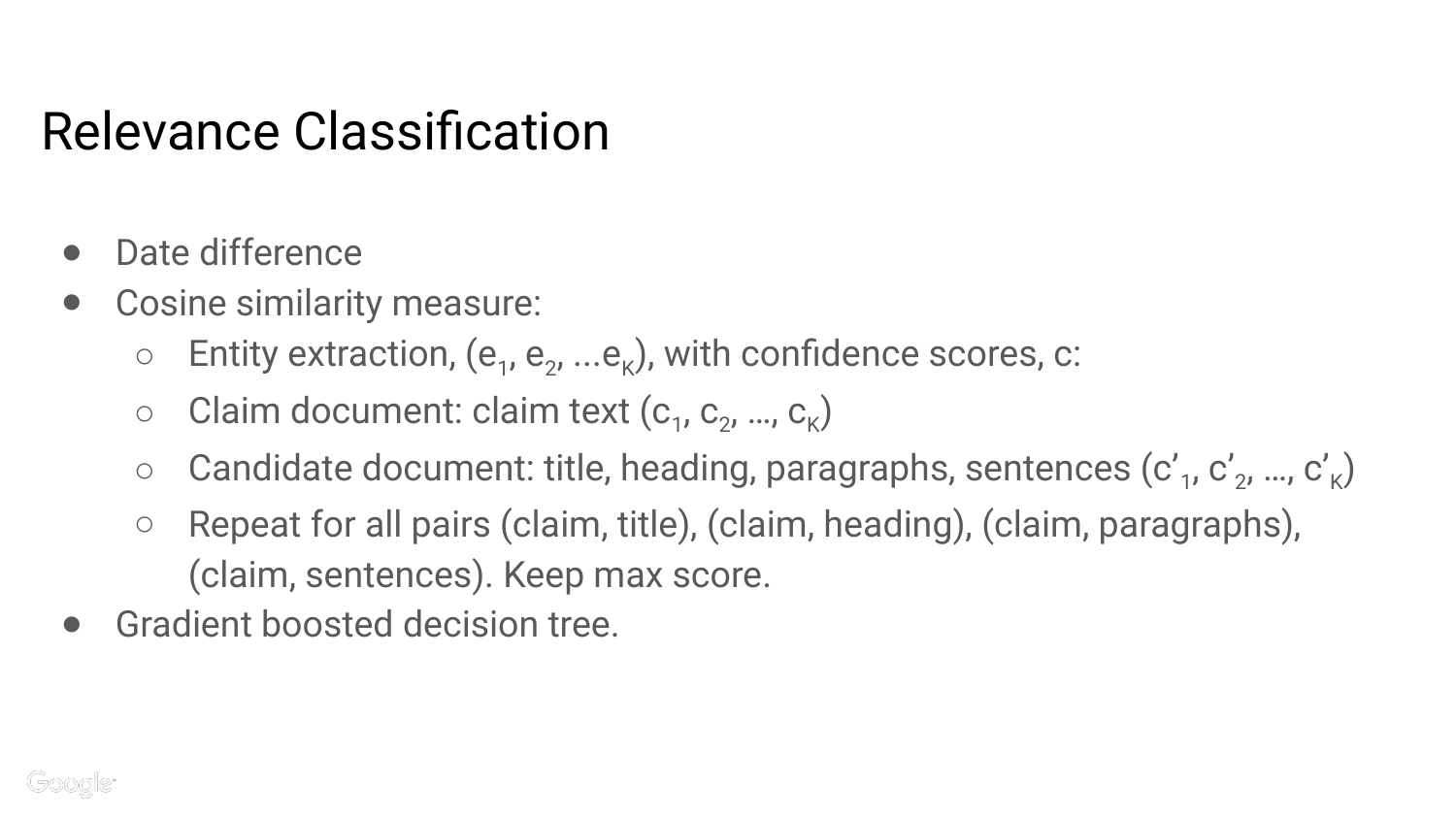

# Relevance Classification

Date difference
Cosine similarity measure:
Entity extraction, (e1, e2, ...eK), with confidence scores, c:
Claim document: claim text (c1, c2, …, cK)
Candidate document: title, heading, paragraphs, sentences (c’1, c’2, …, c’K)
Repeat for all pairs (claim, title), (claim, heading), (claim, paragraphs), (claim, sentences). Keep max score.
Gradient boosted decision tree.